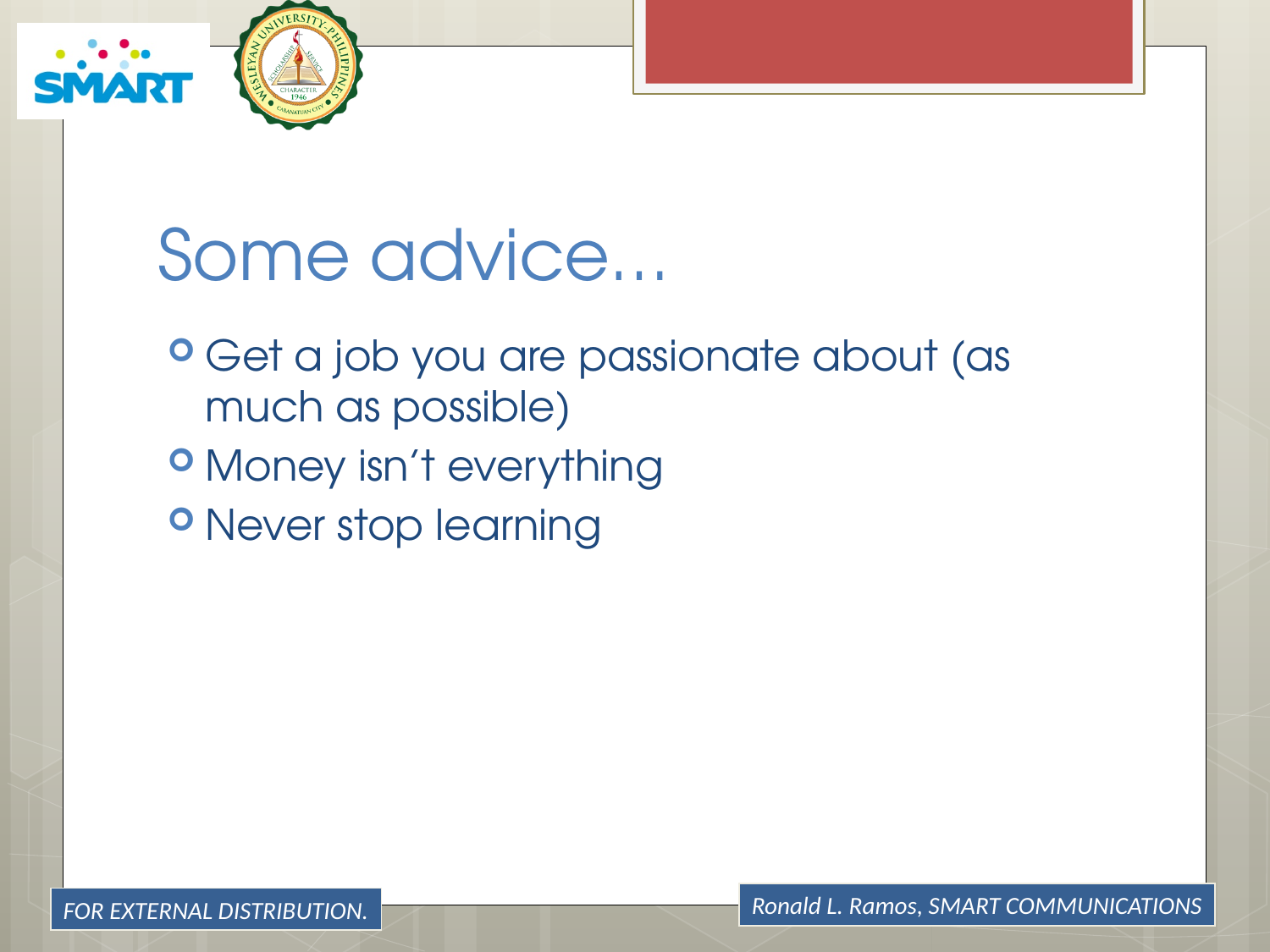

# Some advice…
Get a job you are passionate about (as much as possible)
Money isn’t everything
Never stop learning